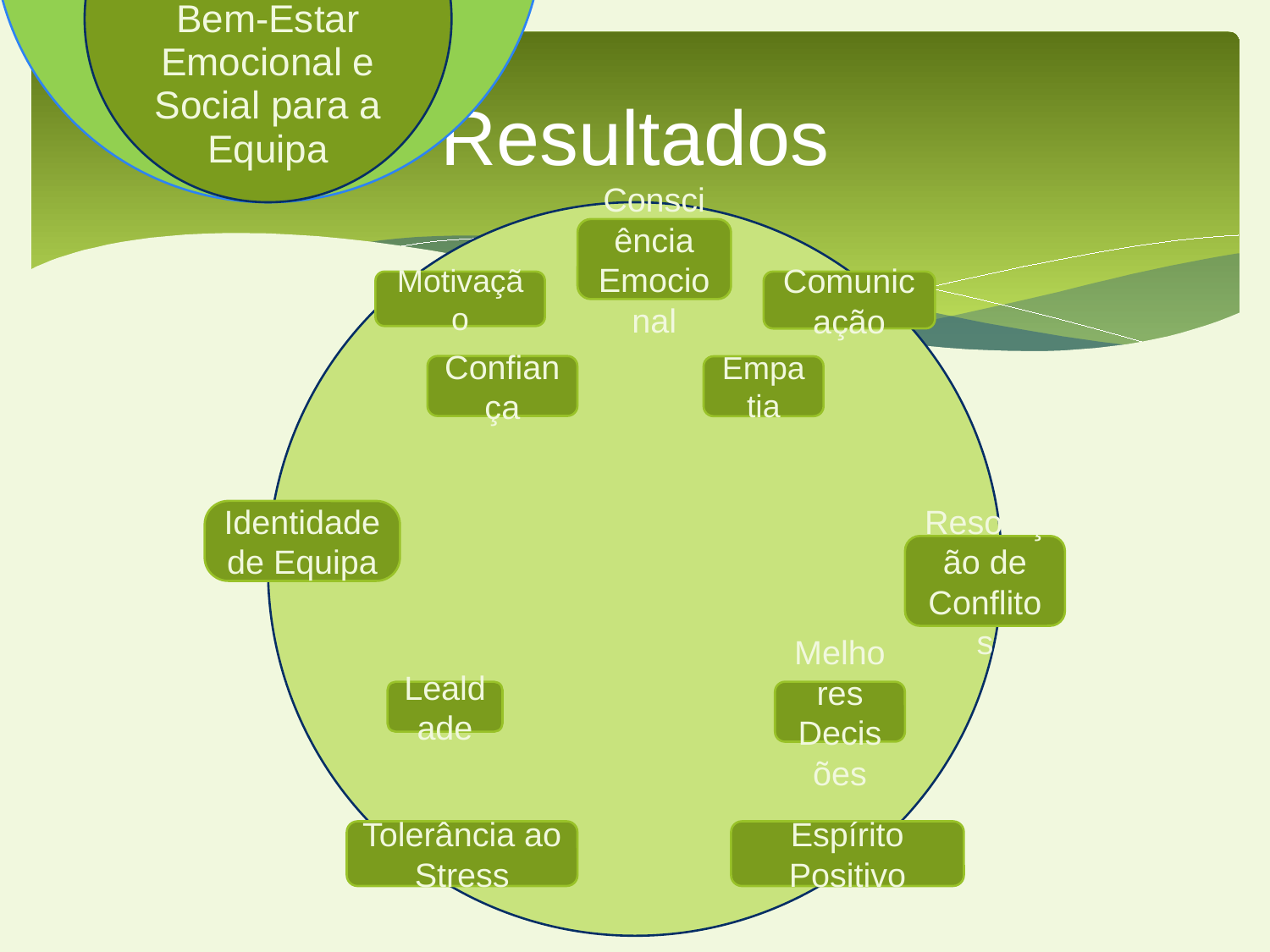

# Resultados
Bem-Estar Emocional e Social para a Equipa
Consciência Emocional
Motivação
Comunicação
Confiança
Empatia
Identidade de Equipa
Resolução de Conflitos
Lealdade
Melhores Decisões
Tolerância ao Stress
Espírito Positivo